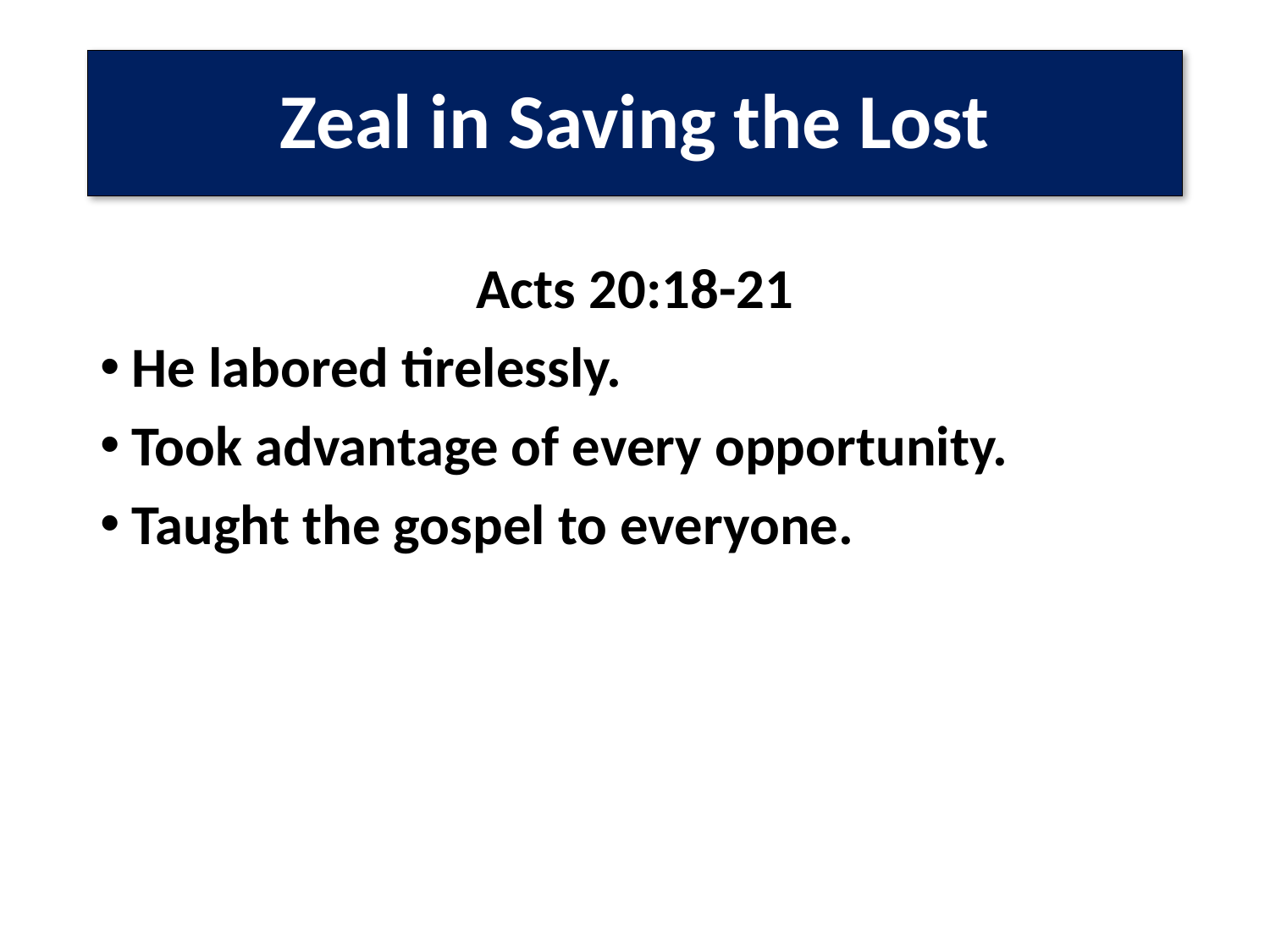

# Zeal in Saving the Lost
Acts 20:18-21
He labored tirelessly.
Took advantage of every opportunity.
Taught the gospel to everyone.